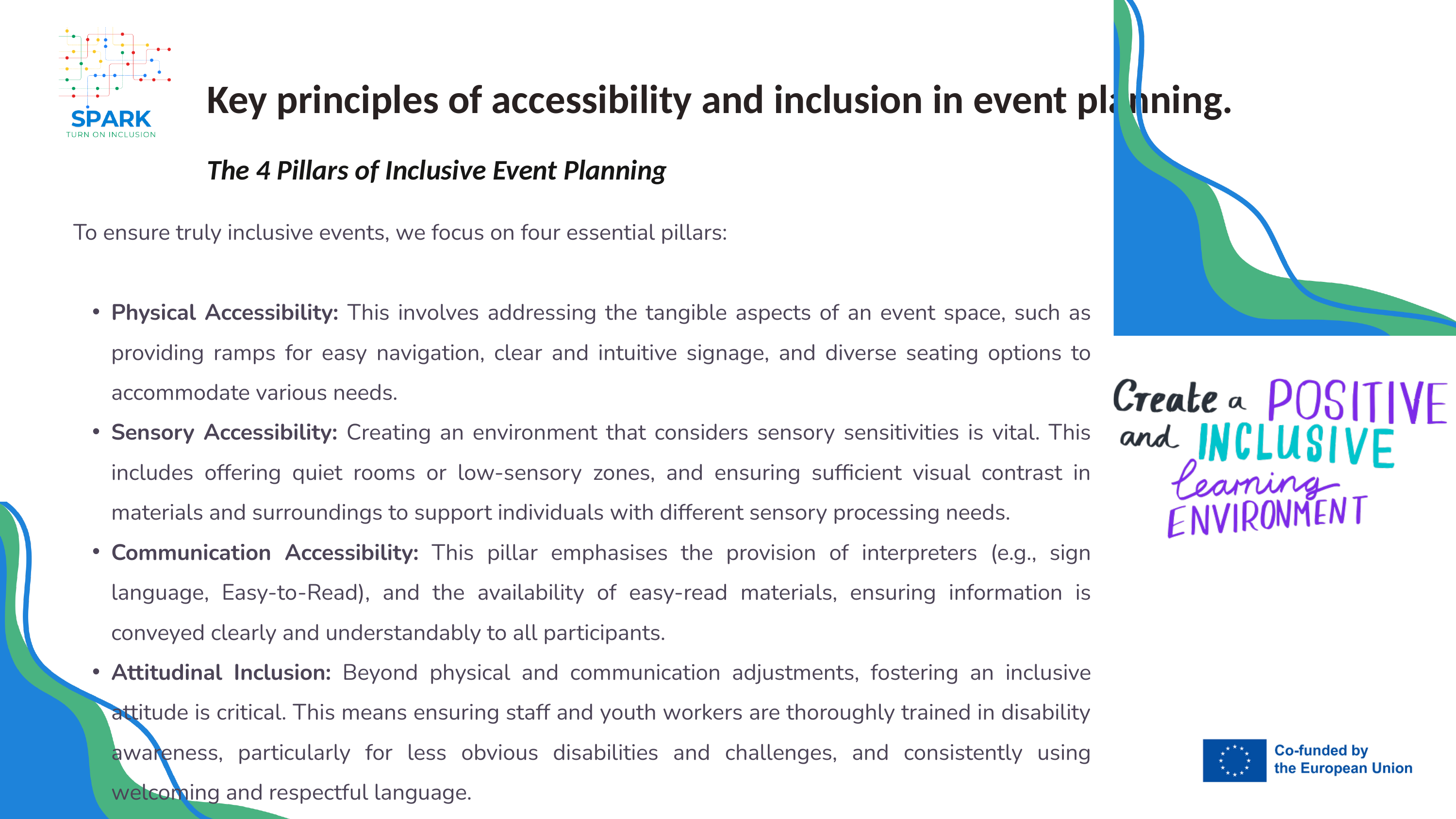

Key principles of accessibility and inclusion in event planning.

The 4 Pillars of Inclusive Event Planning
To ensure truly inclusive events, we focus on four essential pillars:

Physical Accessibility: This involves addressing the tangible aspects of an event space, such as providing ramps for easy navigation, clear and intuitive signage, and diverse seating options to accommodate various needs.
Sensory Accessibility: Creating an environment that considers sensory sensitivities is vital. This includes offering quiet rooms or low-sensory zones, and ensuring sufficient visual contrast in materials and surroundings to support individuals with different sensory processing needs.
Communication Accessibility: This pillar emphasises the provision of interpreters (e.g., sign language, Easy-to-Read), and the availability of easy-read materials, ensuring information is conveyed clearly and understandably to all participants.
Attitudinal Inclusion: Beyond physical and communication adjustments, fostering an inclusive attitude is critical. This means ensuring staff and youth workers are thoroughly trained in disability awareness, particularly for less obvious disabilities and challenges, and consistently using welcoming and respectful language.